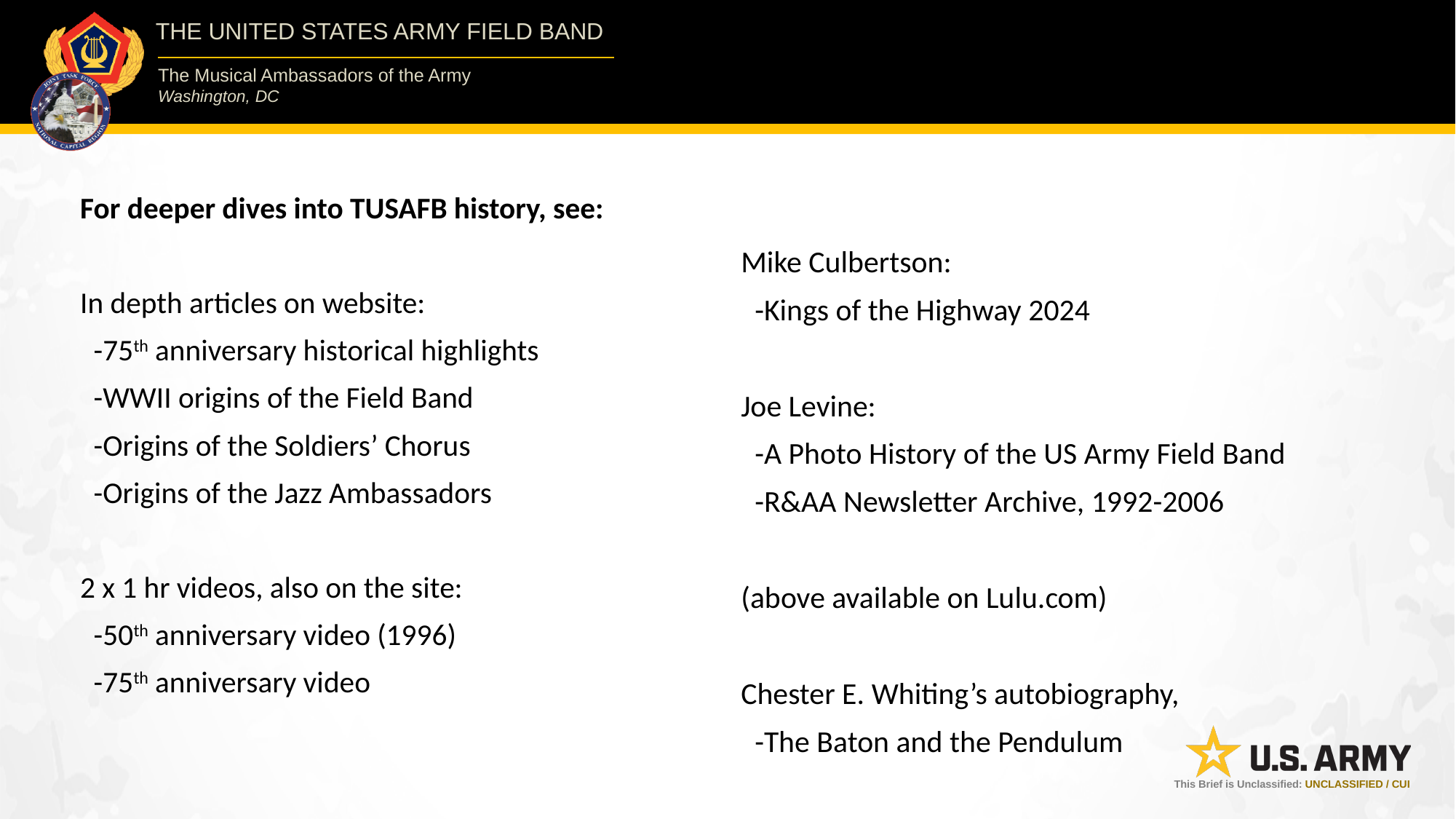

For deeper dives into TUSAFB history, see:

In depth articles on website:
  -75th anniversary historical highlights
  -WWII origins of the Field Band
  -Origins of the Soldiers’ Chorus
  -Origins of the Jazz Ambassadors

2 x 1 hr videos, also on the site:
  -50th anniversary video (1996)
  -75th anniversary video

Mike Culbertson:
  -Kings of the Highway 2024

Joe Levine:
  -A Photo History of the US Army Field Band
  -R&AA Newsletter Archive, 1992-2006

(above available on Lulu.com)

Chester E. Whiting’s autobiography,
  -The Baton and the Pendulum